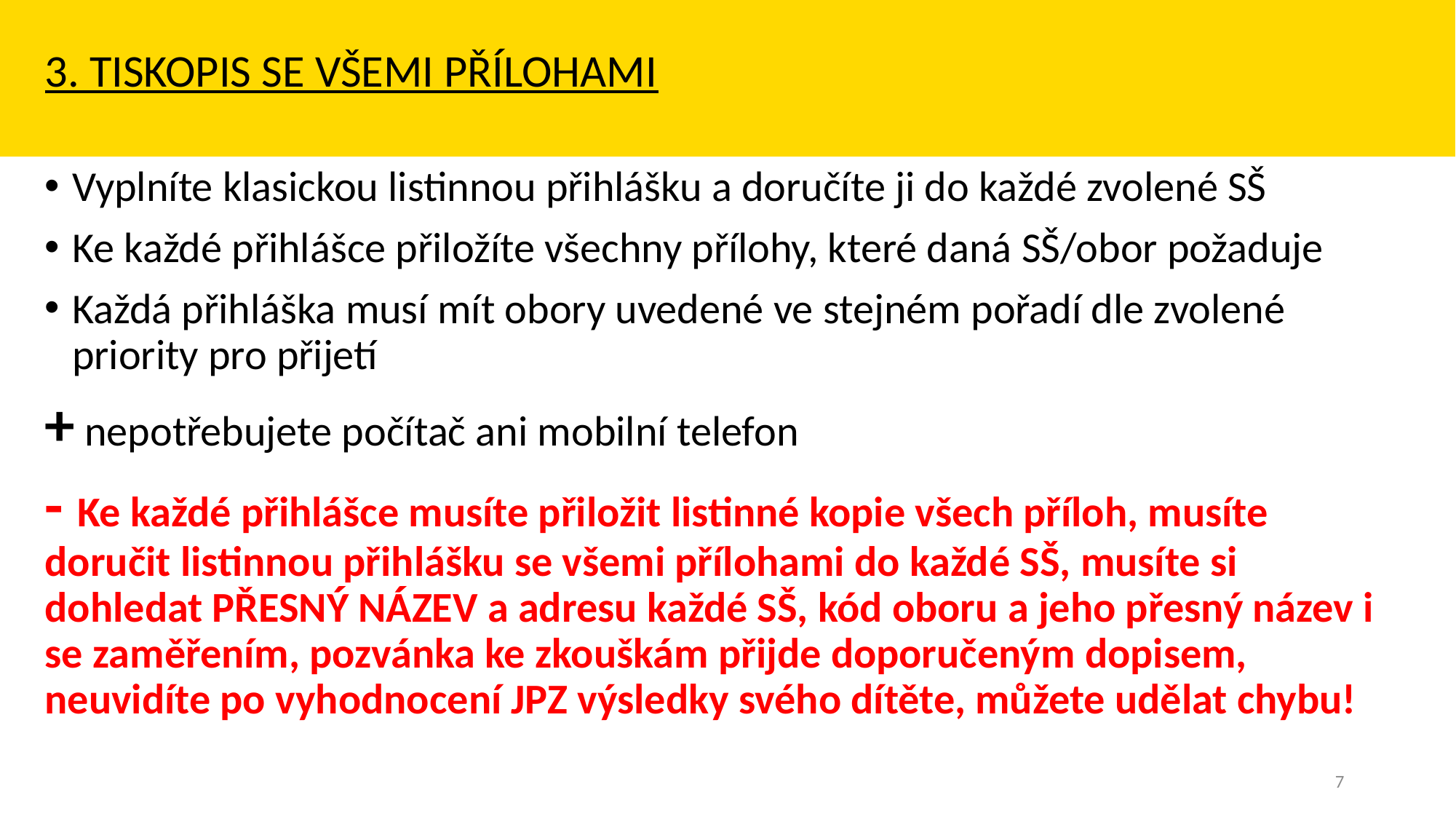

# 3. TISKOPIS SE VŠEMI PŘÍLOHAMI
Vyplníte klasickou listinnou přihlášku a doručíte ji do každé zvolené SŠ
Ke každé přihlášce přiložíte všechny přílohy, které daná SŠ/obor požaduje
Každá přihláška musí mít obory uvedené ve stejném pořadí dle zvolené priority pro přijetí
+ nepotřebujete počítač ani mobilní telefon
- Ke každé přihlášce musíte přiložit listinné kopie všech příloh, musíte doručit listinnou přihlášku se všemi přílohami do každé SŠ, musíte si dohledat PŘESNÝ NÁZEV a adresu každé SŠ, kód oboru a jeho přesný název i se zaměřením, pozvánka ke zkouškám přijde doporučeným dopisem, neuvidíte po vyhodnocení JPZ výsledky svého dítěte, můžete udělat chybu!
7